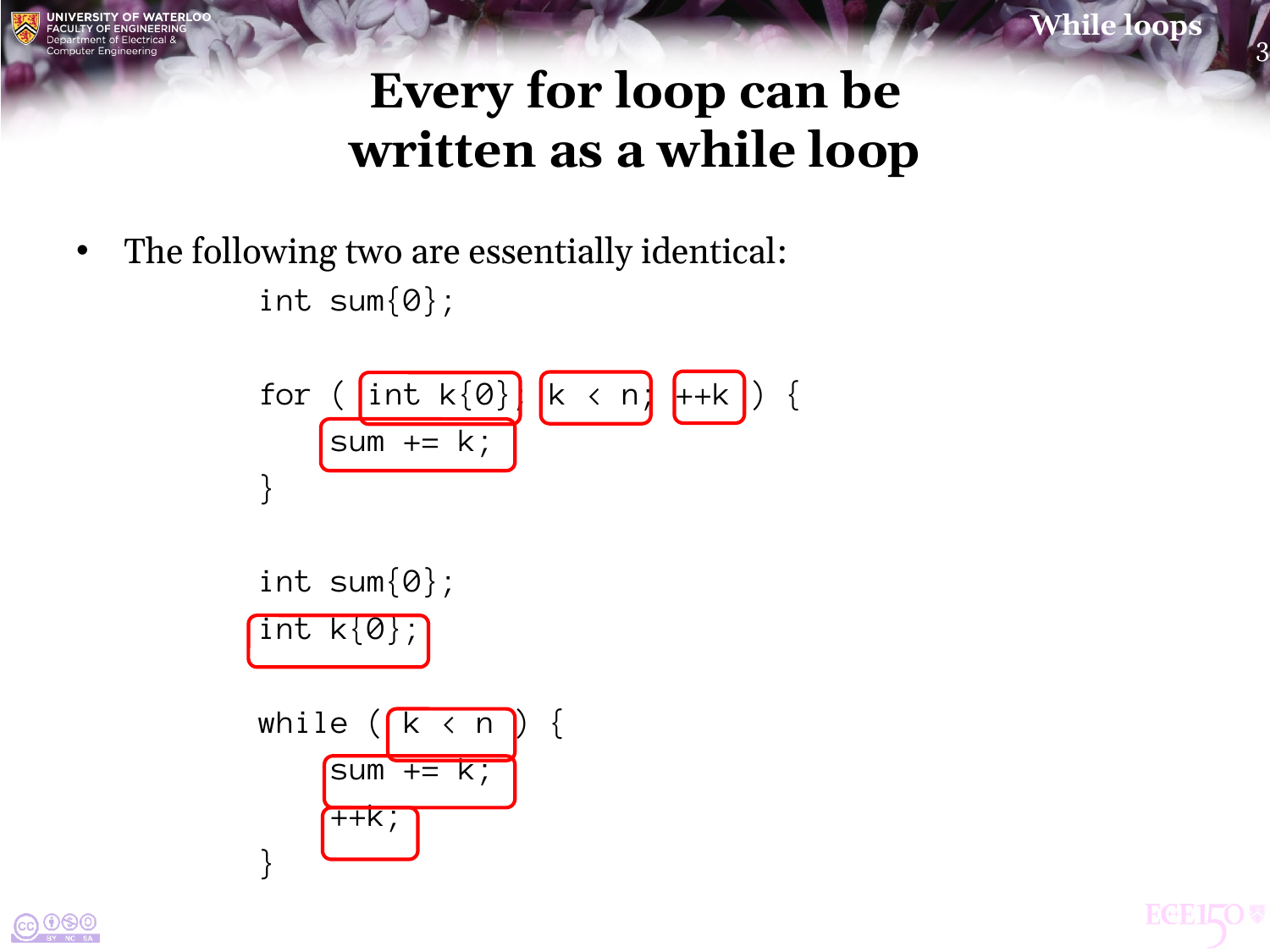

# Every for loop can be written as a while loop
The following two are essentially identical:
int sum{0};

for ( int k{0}; k < n; ++k ) {
    sum += k;
}

int sum{0};
int k{0};

while ( k < n ) {
    sum += k;
    ++k;
}